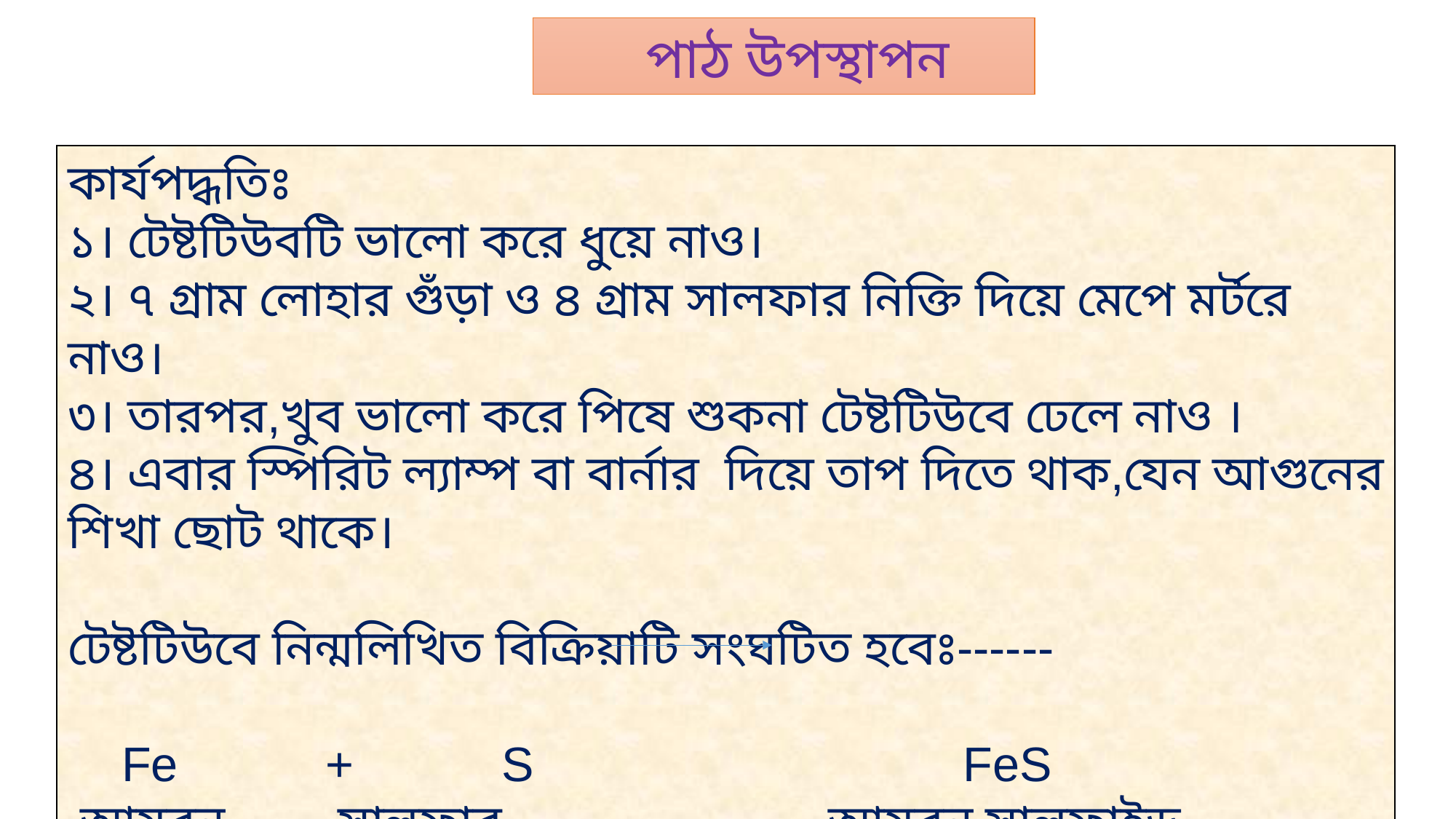

পাঠ উপস্থাপন
কার্যপদ্ধতিঃ
১। টেষ্টটিউবটি ভালো করে ধুয়ে নাও।
২। ৭ গ্রাম লোহার গুঁড়া ও ৪ গ্রাম সালফার নিক্তি দিয়ে মেপে মর্টরে নাও।
৩। তারপর,খুব ভালো করে পিষে শুকনা টেষ্টটিউবে ঢেলে নাও ।
৪। এবার স্পিরিট ল্যাম্প বা বার্নার  দিয়ে তাপ দিতে থাক,যেন আগুনের শিখা ছোট থাকে।

টেষ্টটিউবে নিন্মলিখিত বিক্রিয়াটি সংঘটিত হবেঃ------

    Fe           +           S                                FeS
 আয়রন         সালফার                          আয়রন সালফাইড